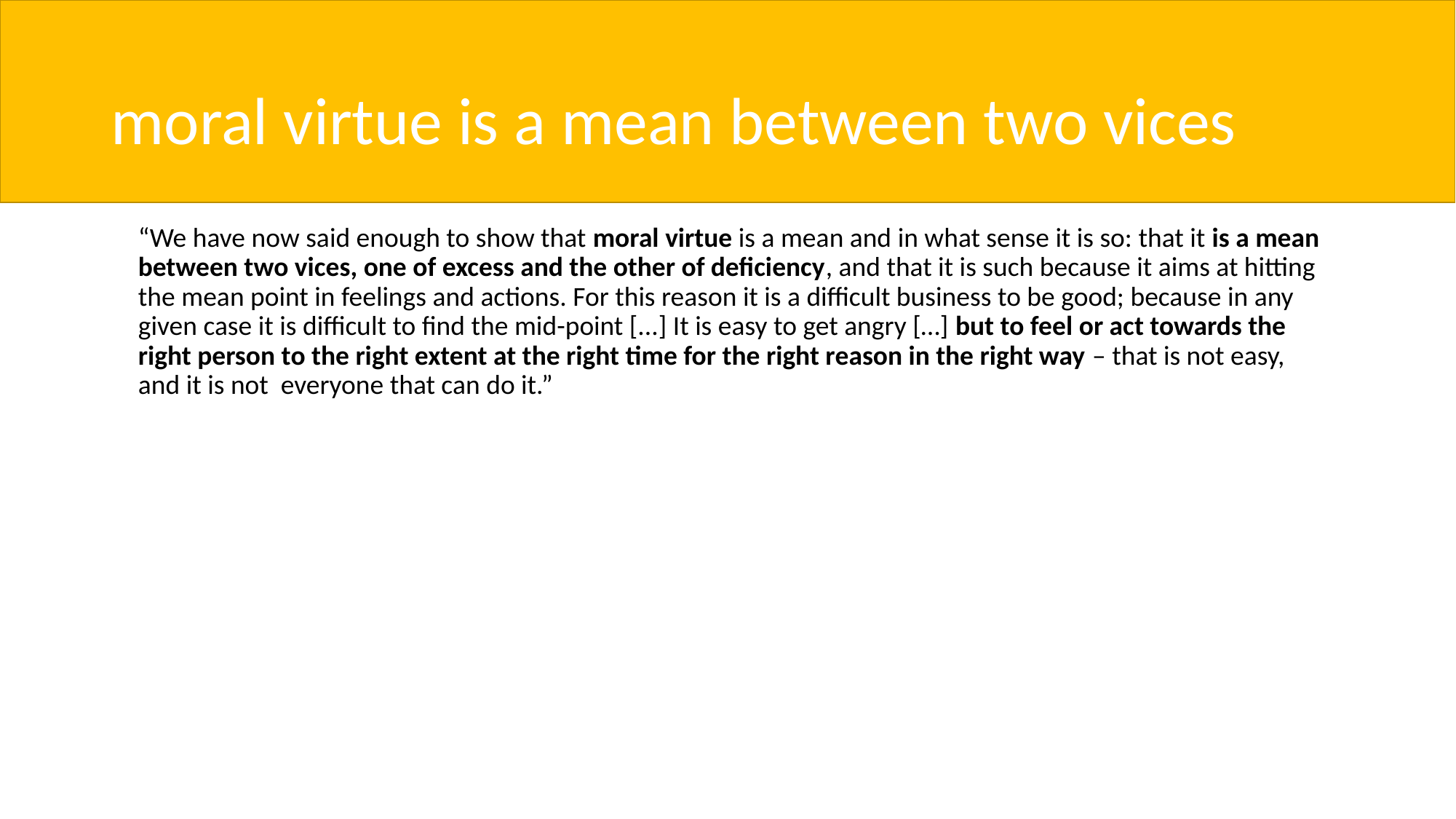

# moral virtue is a mean between two vices
	“We have now said enough to show that moral virtue is a mean and in what sense it is so: that it is a mean between two vices, one of excess and the other of deficiency, and that it is such because it aims at hitting the mean point in feelings and actions. For this reason it is a difficult business to be good; because in any given case it is difficult to find the mid-point [...] It is easy to get angry […] but to feel or act towards the right person to the right extent at the right time for the right reason in the right way – that is not easy, and it is not  everyone that can do it.”